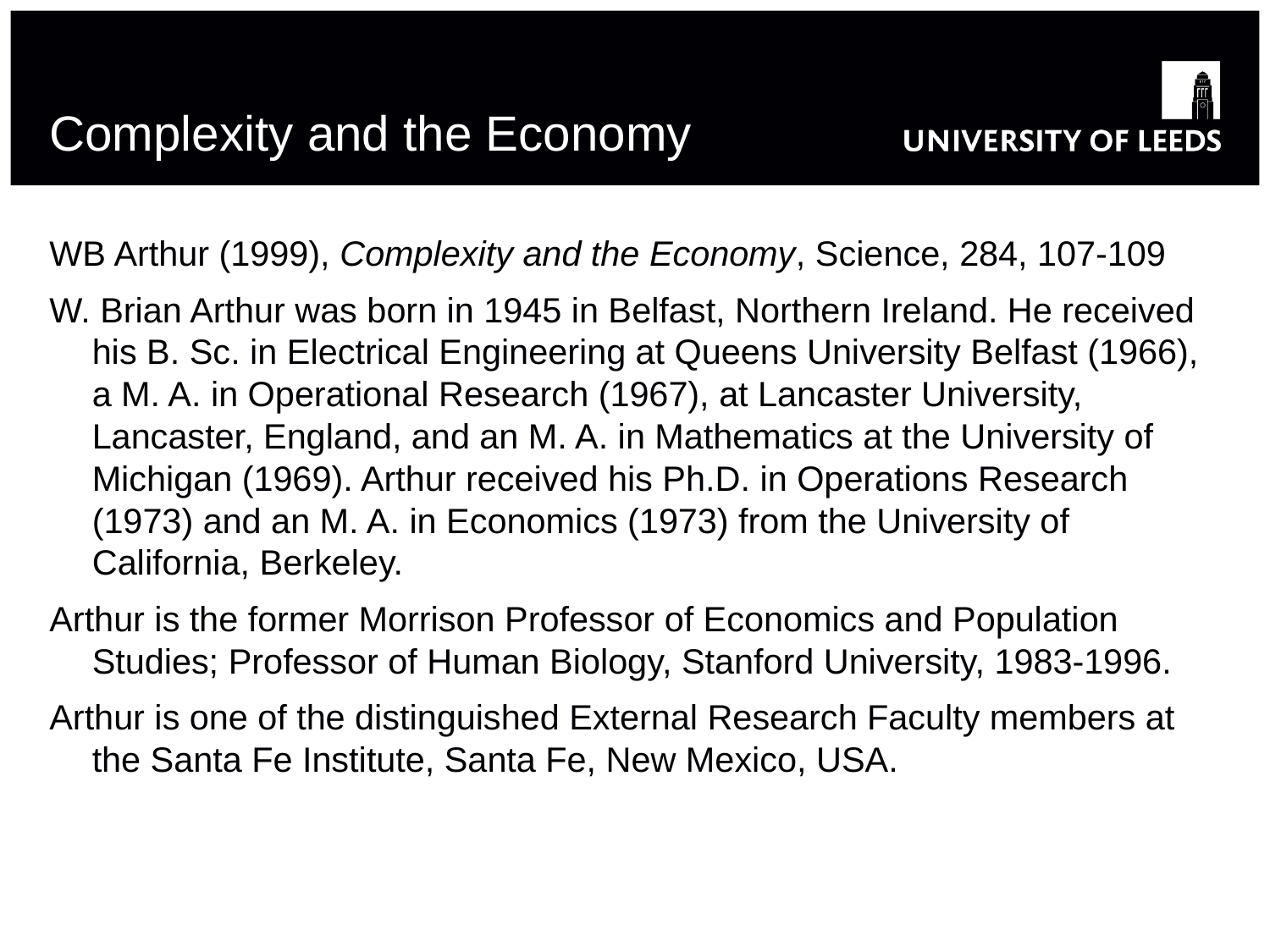

# Complexity and the Economy
WB Arthur (1999), Complexity and the Economy, Science, 284, 107-109
W. Brian Arthur was born in 1945 in Belfast, Northern Ireland. He received his B. Sc. in Electrical Engineering at Queens University Belfast (1966), a M. A. in Operational Research (1967), at Lancaster University, Lancaster, England, and an M. A. in Mathematics at the University of Michigan (1969). Arthur received his Ph.D. in Operations Research (1973) and an M. A. in Economics (1973) from the University of California, Berkeley.
Arthur is the former Morrison Professor of Economics and Population Studies; Professor of Human Biology, Stanford University, 1983-1996.
Arthur is one of the distinguished External Research Faculty members at the Santa Fe Institute, Santa Fe, New Mexico, USA.